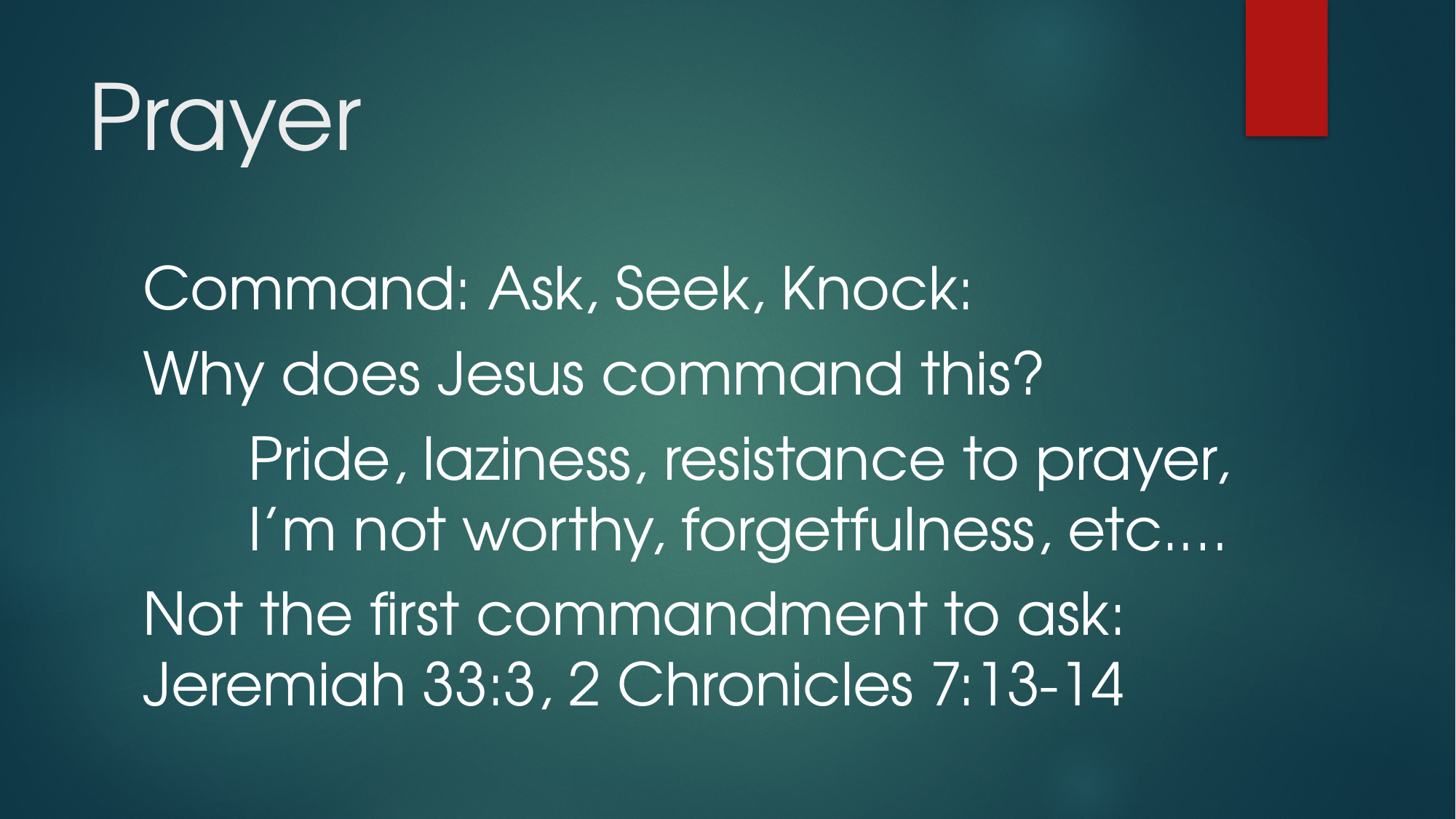

# Prayer
Command: Ask, Seek, Knock:
Why does Jesus command this?
	Pride, laziness, resistance to prayer, 	I’m not worthy, forgetfulness, etc.…
Not the first commandment to ask: Jeremiah 33:3, 2 Chronicles 7:13-14